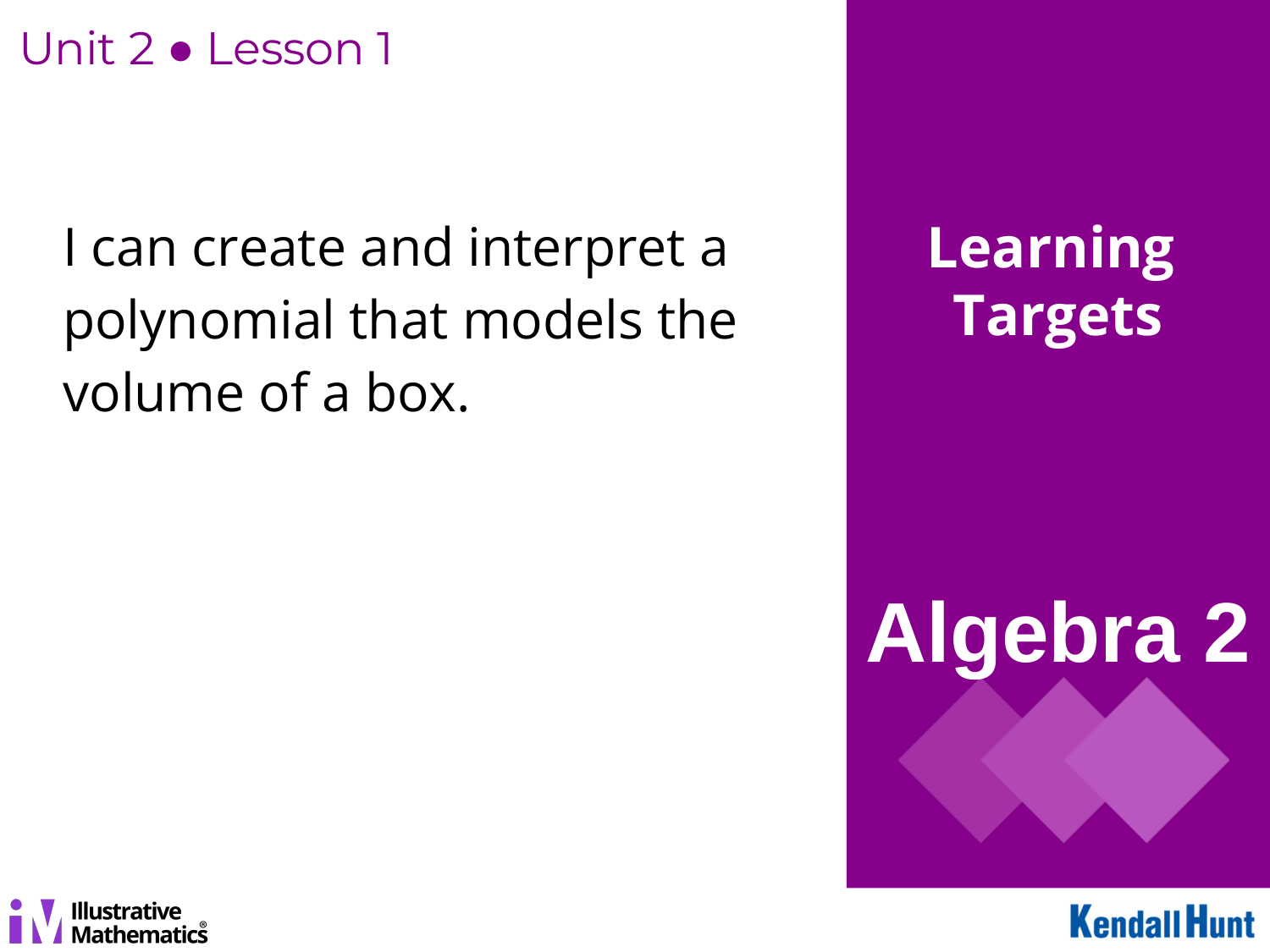

Unit 2 ● Lesson 1
I can create and interpret a polynomial that models the volume of a box.